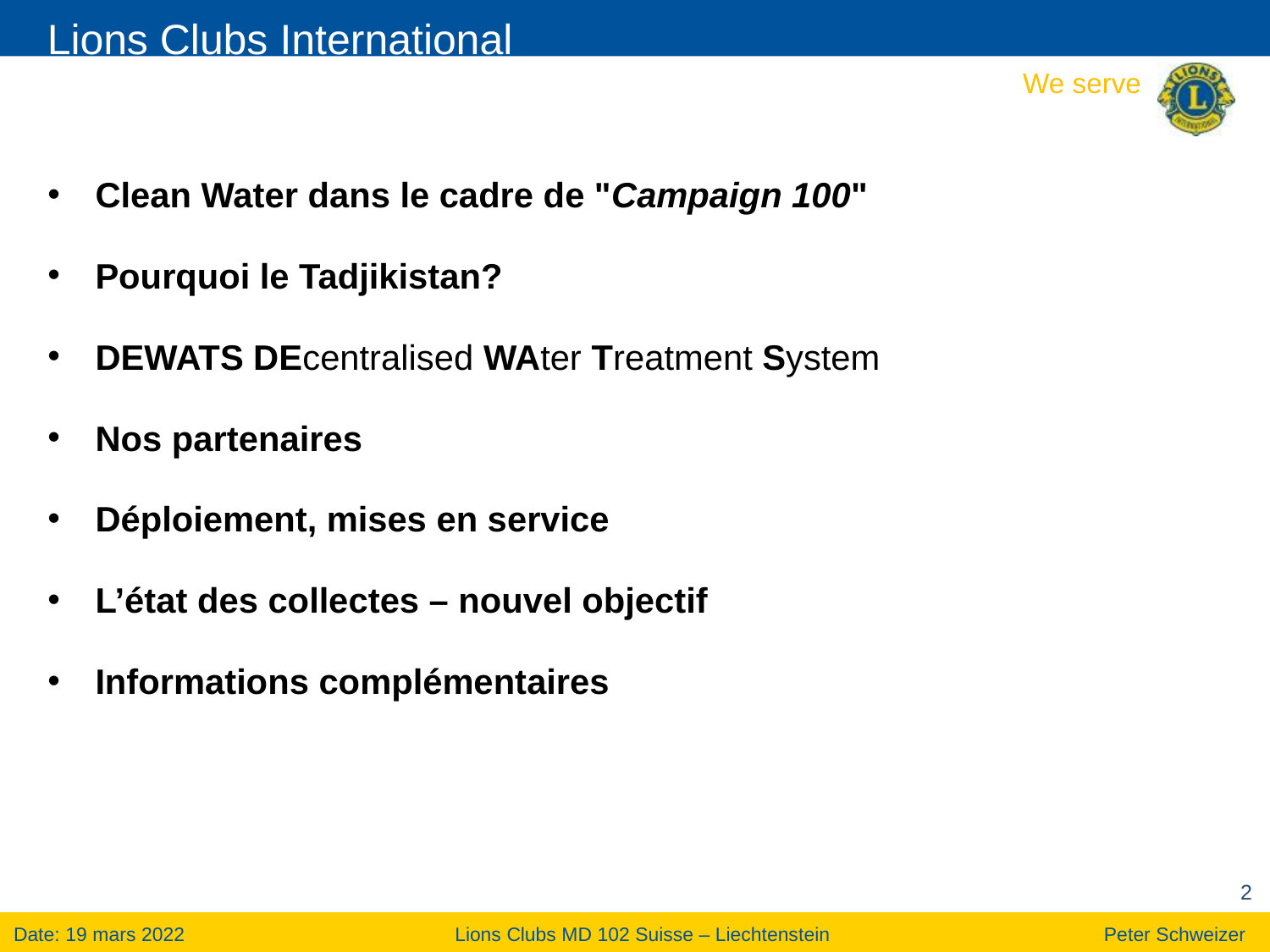

Clean Water dans le cadre de "Campaign 100"
Pourquoi le Tadjikistan?
DEWATS DEcentralised WAter Treatment System
Nos partenaires
Déploiement, mises en service
L’état des collectes – nouvel objectif
Informations complémentaires

2